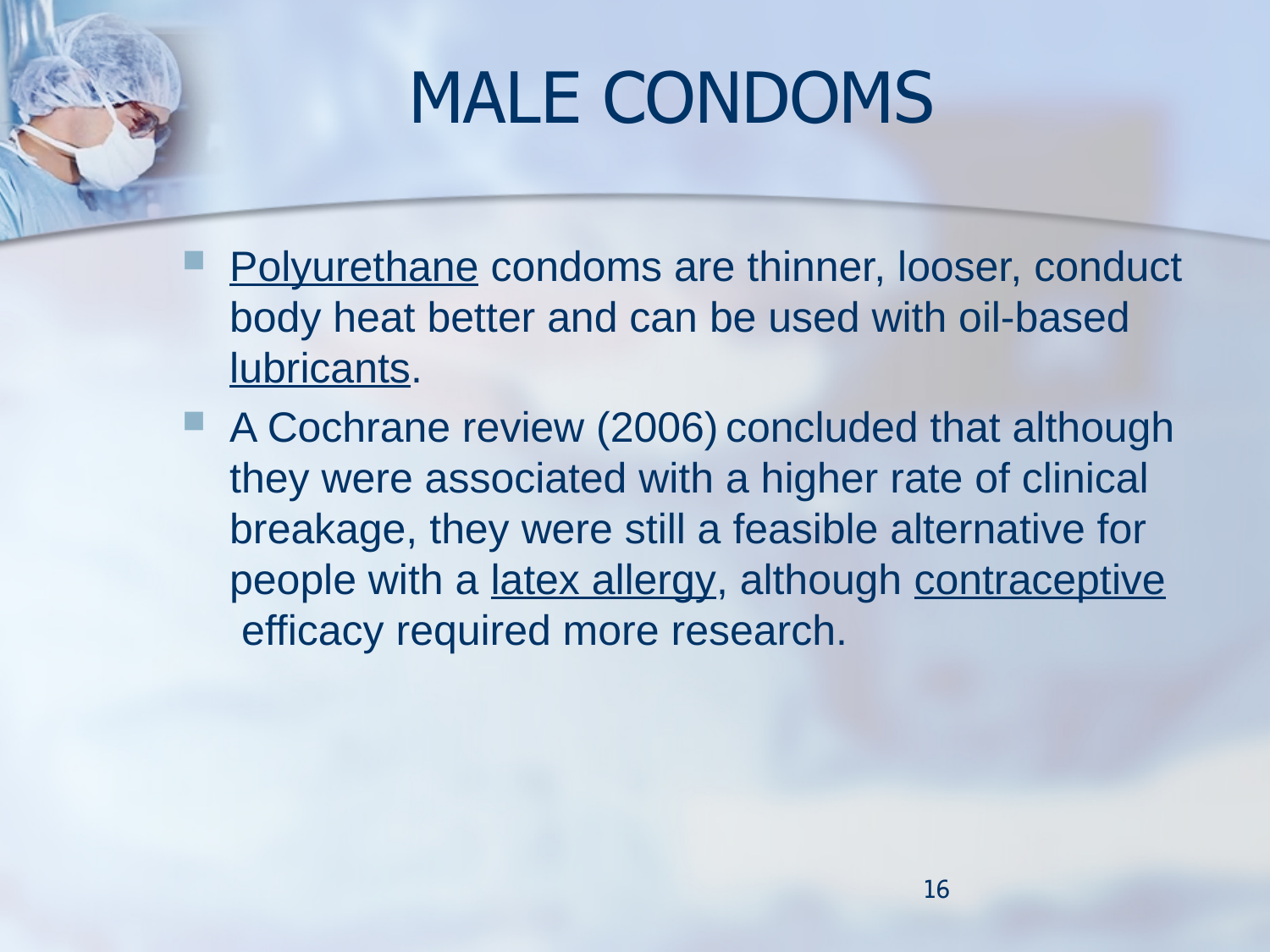

# MALE CONDOMS
Polyurethane condoms are thinner, looser, conduct body heat better and can be used with oil-based lubricants.
A Cochrane review (2006) concluded that although they were associated with a higher rate of clinical breakage, they were still a feasible alternative for people with a latex allergy, although contraceptive efficacy required more research.
16